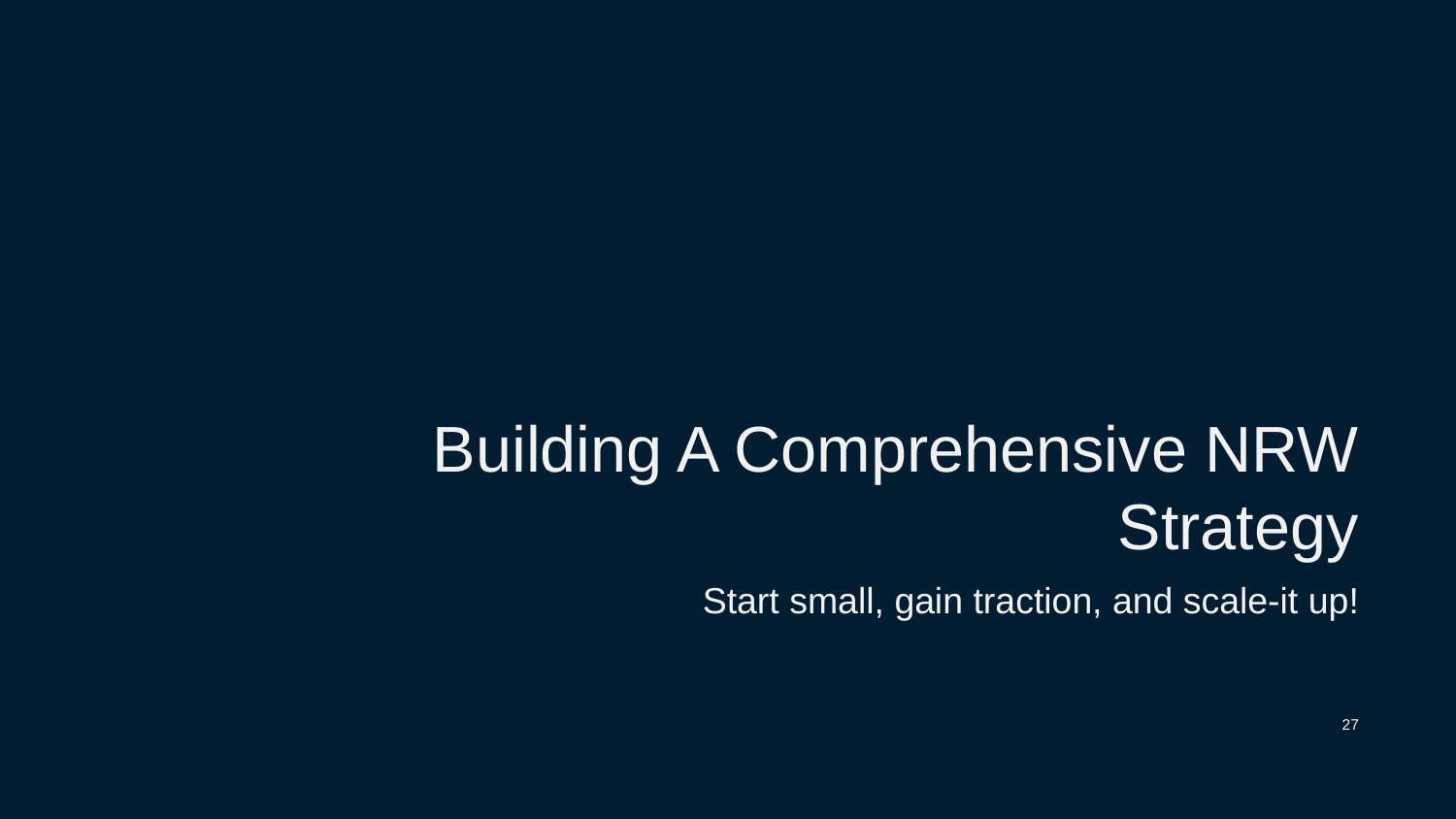

# Building A Comprehensive NRW Strategy
Start small, gain traction, and scale-it up!
27